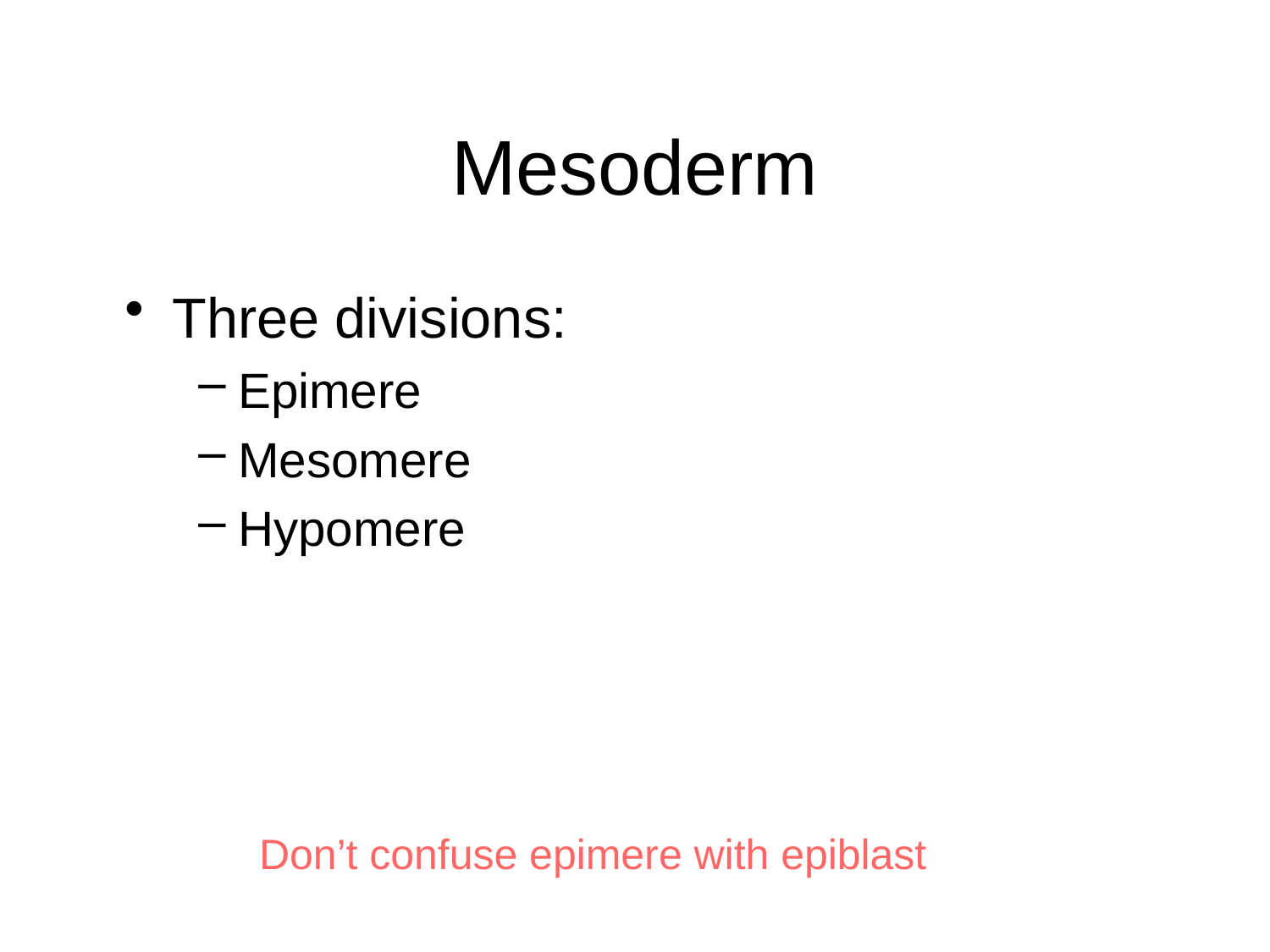

# Mesoderm
Three divisions:
Epimere
Mesomere
Hypomere
Don’t confuse epimere with epiblast